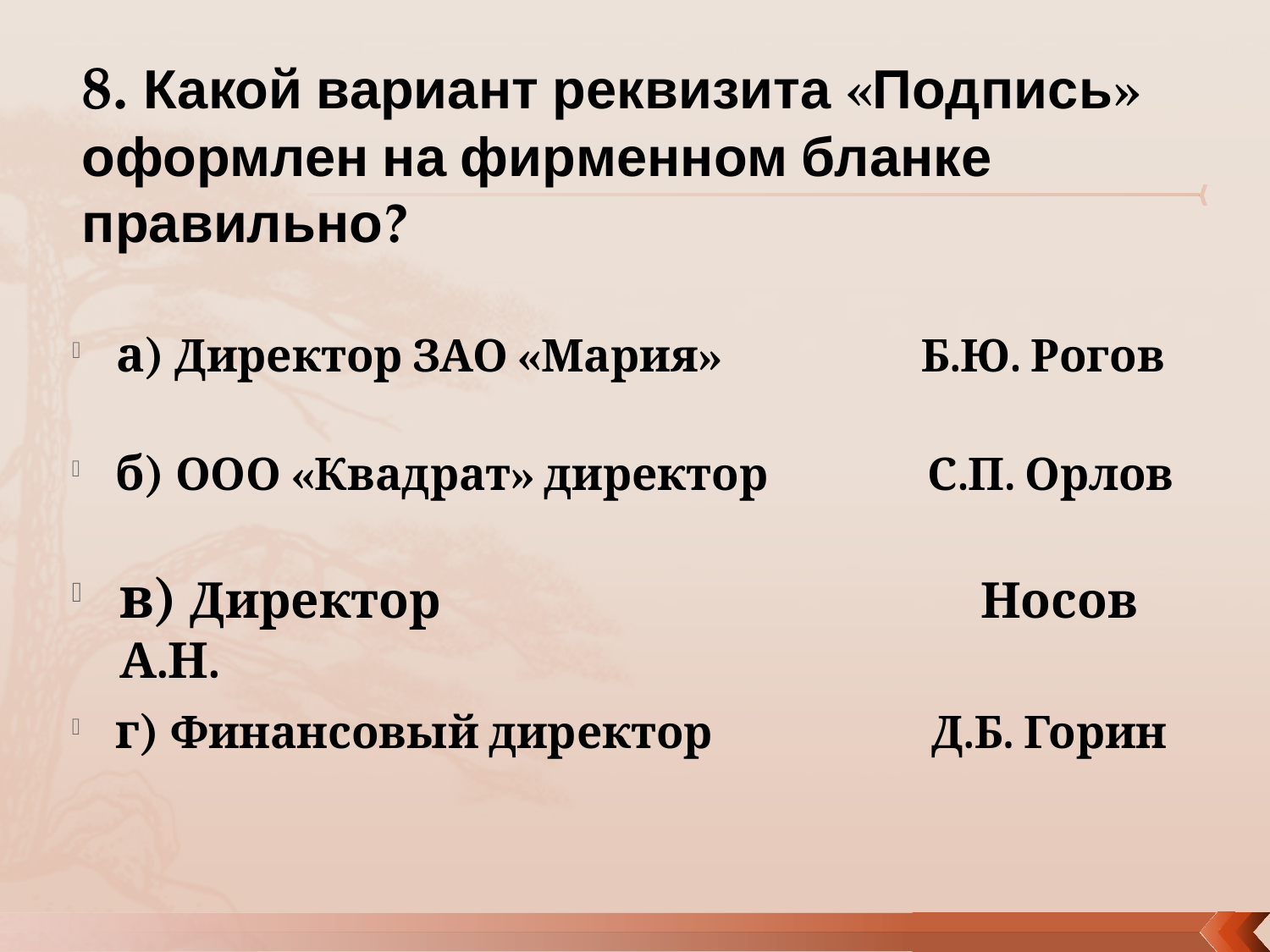

# 8. Какой вариант реквизита «Подпись» оформлен на фирменном бланке правильно?
а) Директор ЗАО «Мария»                    Б.Ю. Рогов
б) ООО «Квадрат» директор                С.П. Орлов
в) Директор                                                  Носов А.Н.
г) Финансовый директор                      Д.Б. Горин